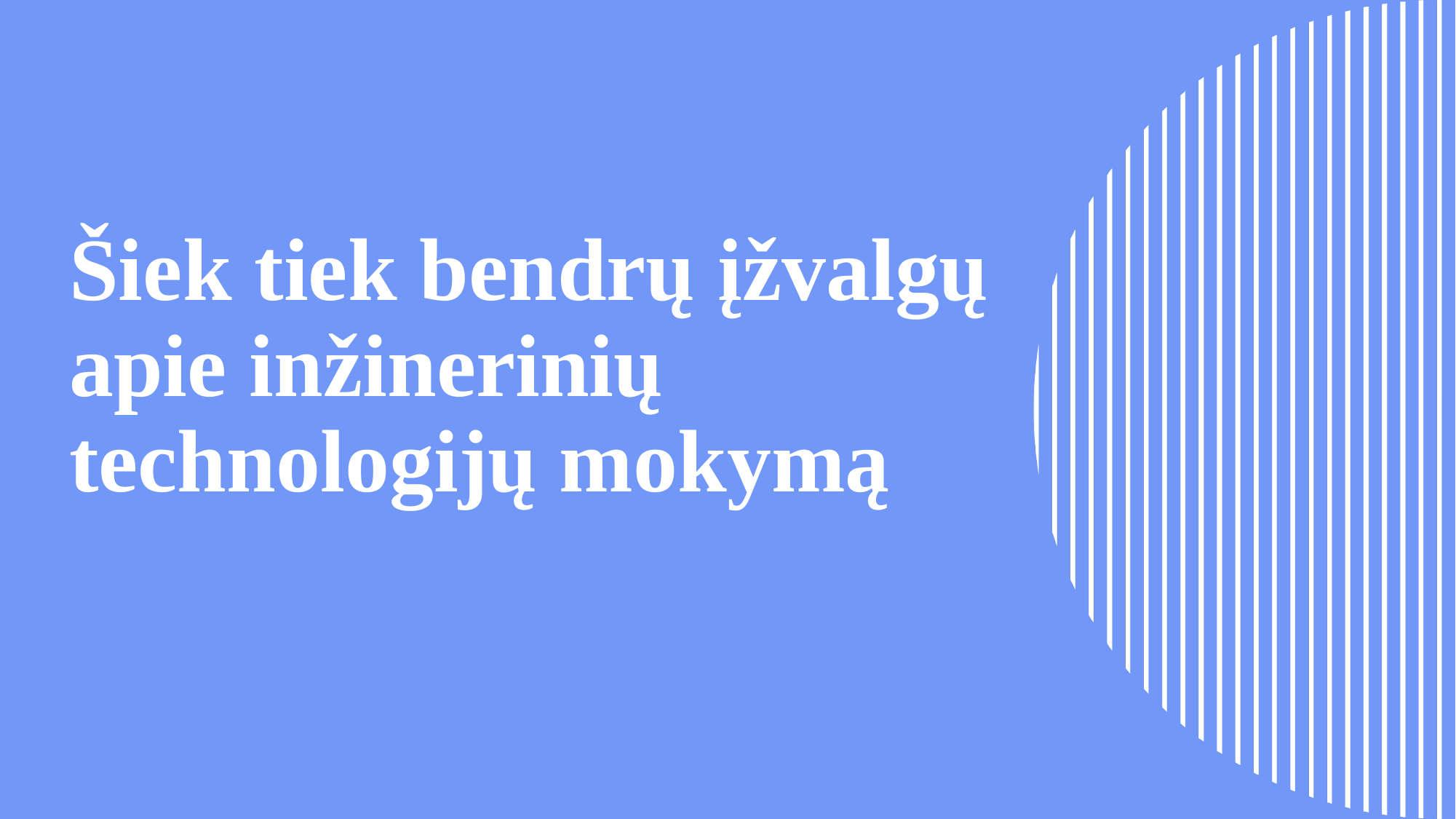

# Šiek tiek bendrų įžvalgų apie inžinerinių technologijų mokymą